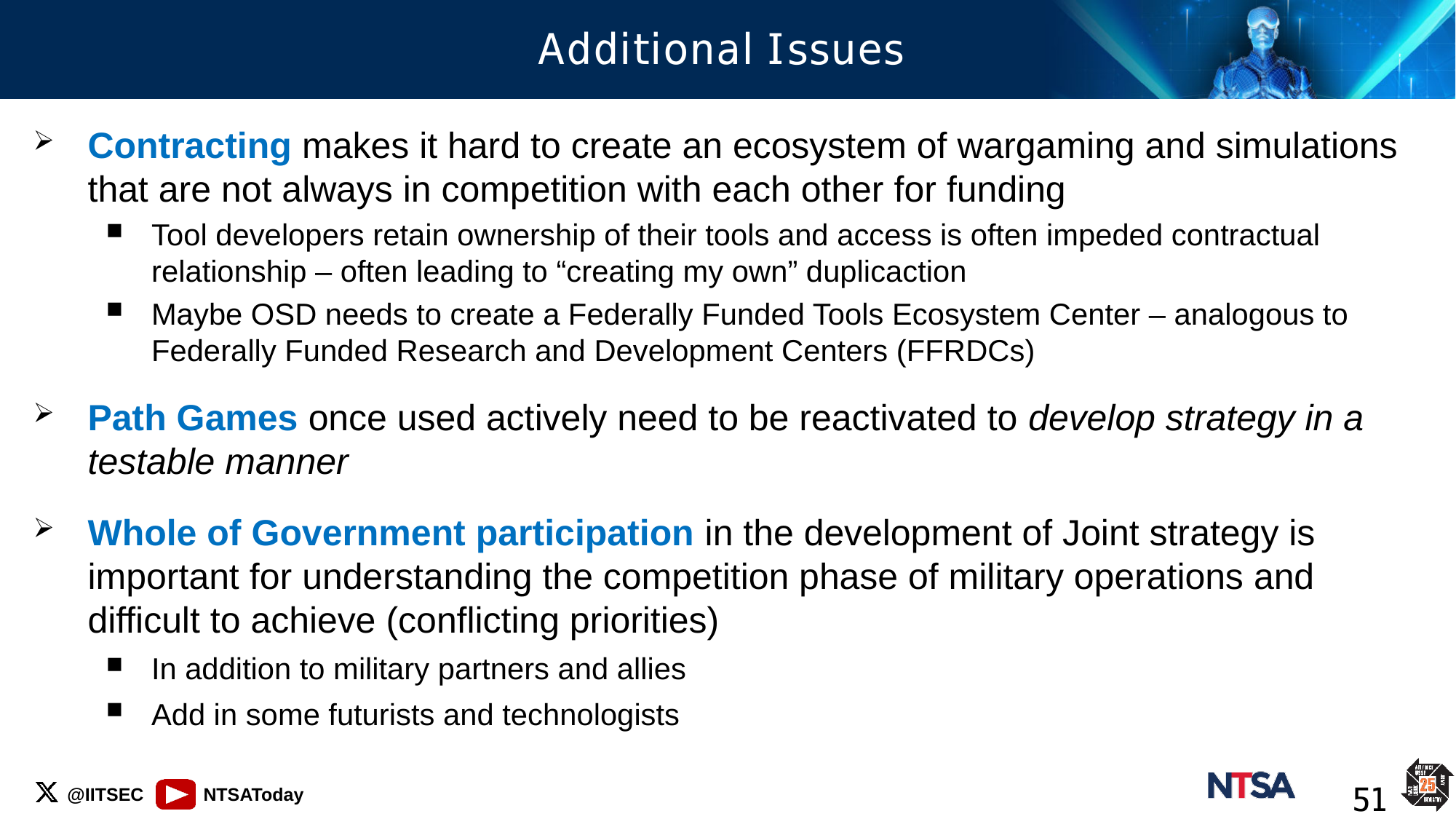

# Additional Issues
Contracting makes it hard to create an ecosystem of wargaming and simulations that are not always in competition with each other for funding
Tool developers retain ownership of their tools and access is often impeded contractual relationship – often leading to “creating my own” duplicaction
Maybe OSD needs to create a Federally Funded Tools Ecosystem Center – analogous to Federally Funded Research and Development Centers (FFRDCs)
Path Games once used actively need to be reactivated to develop strategy in a testable manner
Whole of Government participation in the development of Joint strategy is important for understanding the competition phase of military operations and difficult to achieve (conflicting priorities)
In addition to military partners and allies
Add in some futurists and technologists

51